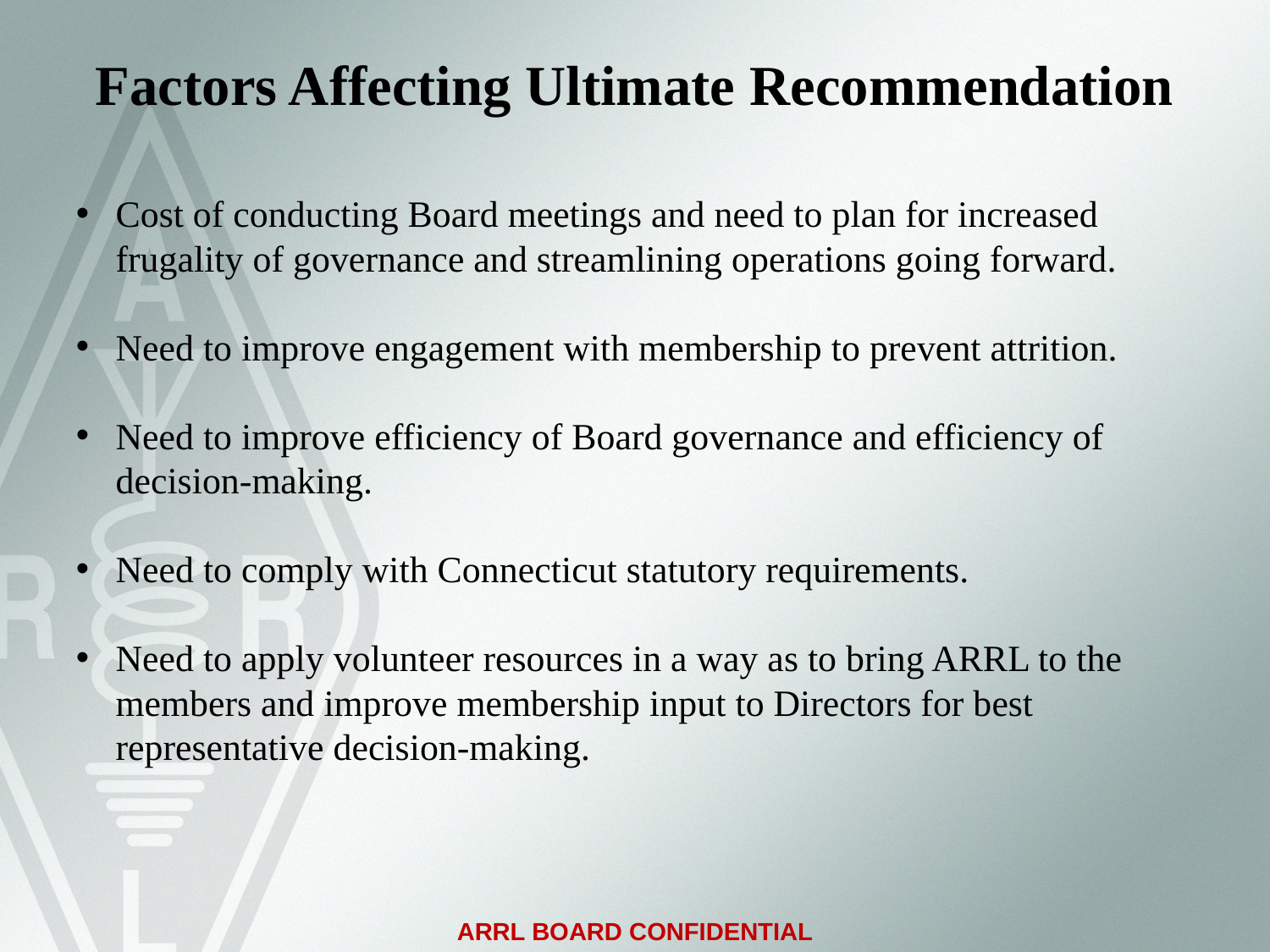

# Factors Affecting Ultimate Recommendation

Cost of conducting Board meetings and need to plan for increased frugality of governance and streamlining operations going forward.

Need to improve engagement with membership to prevent attrition.

Need to improve efficiency of Board governance and efficiency of decision-making.

Need to comply with Connecticut statutory requirements.

Need to apply volunteer resources in a way as to bring ARRL to the members and improve membership input to Directors for best representative decision-making.

ARRL BOARD CONFIDENTIAL